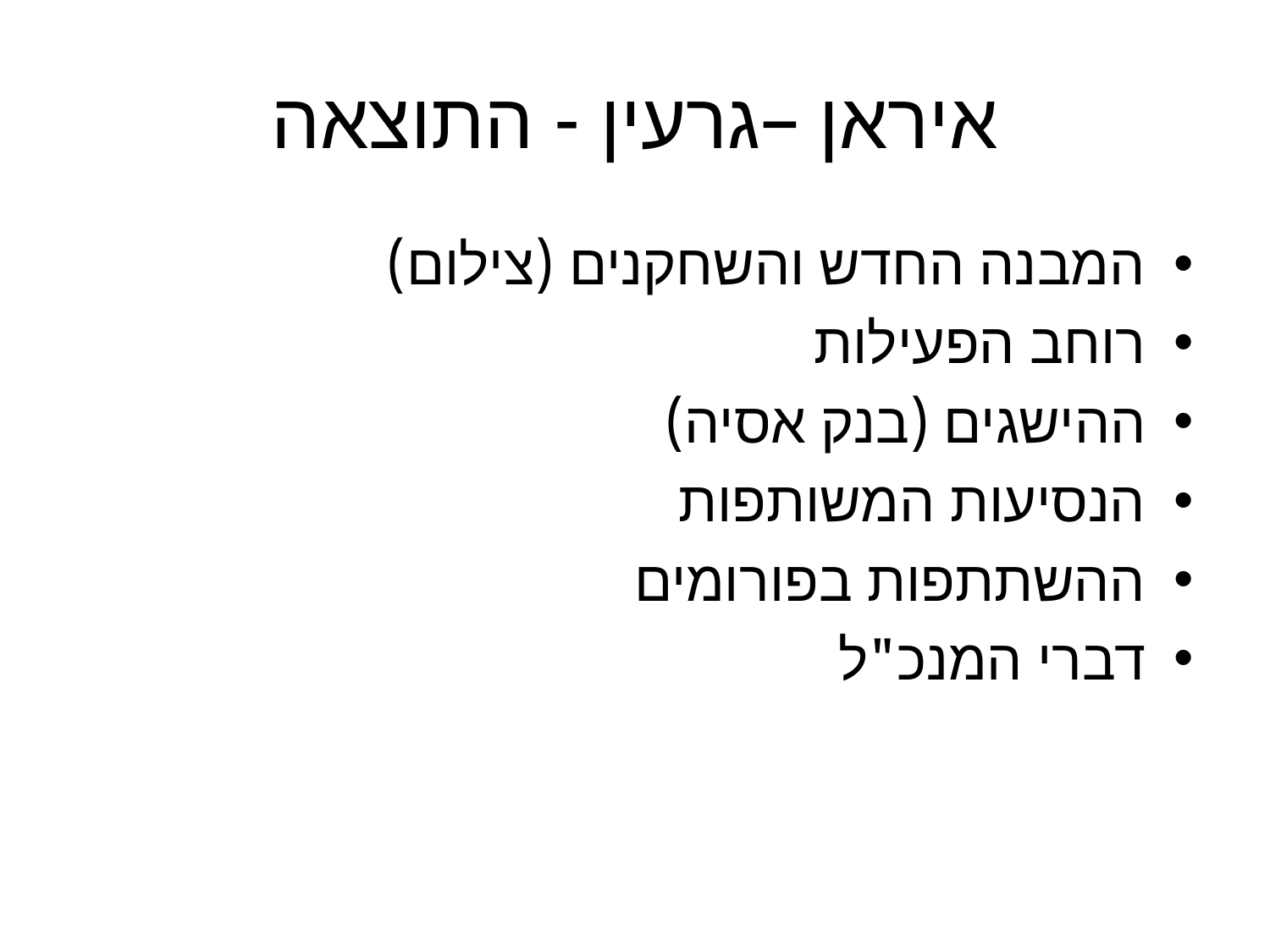

# איראן –גרעין - התוצאה
המבנה החדש והשחקנים (צילום)
רוחב הפעילות
ההישגים (בנק אסיה)
הנסיעות המשותפות
ההשתתפות בפורומים
דברי המנכ"ל